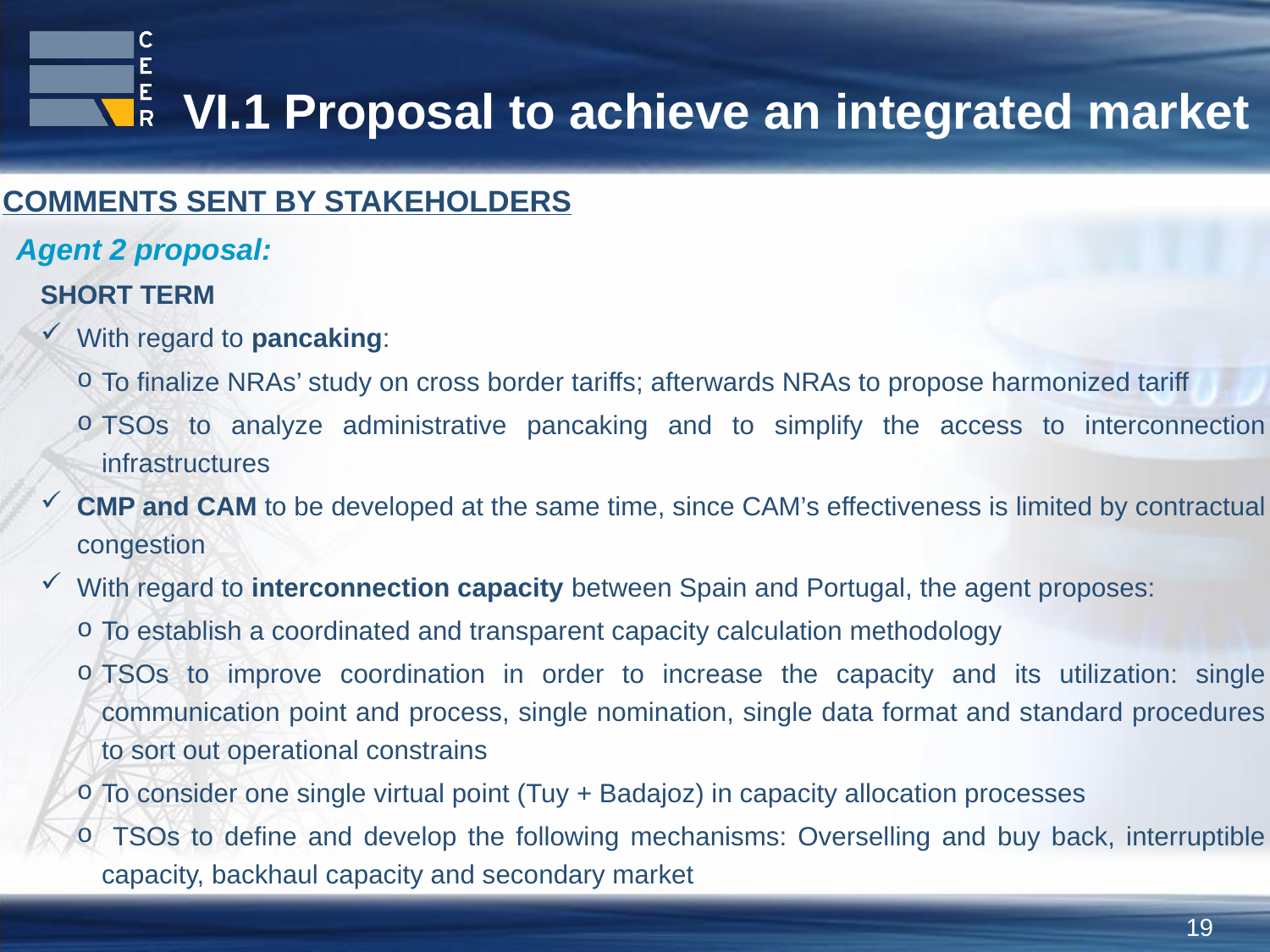

VI.1 Proposal to achieve an integrated market
COMMENTS SENT BY STAKEHOLDERS
Agent 2 proposal:
SHORT TERM
With regard to pancaking:
To finalize NRAs’ study on cross border tariffs; afterwards NRAs to propose harmonized tariff
TSOs to analyze administrative pancaking and to simplify the access to interconnection infrastructures
CMP and CAM to be developed at the same time, since CAM’s effectiveness is limited by contractual congestion
With regard to interconnection capacity between Spain and Portugal, the agent proposes:
To establish a coordinated and transparent capacity calculation methodology
TSOs to improve coordination in order to increase the capacity and its utilization: single communication point and process, single nomination, single data format and standard procedures to sort out operational constrains
To consider one single virtual point (Tuy + Badajoz) in capacity allocation processes
 TSOs to define and develop the following mechanisms: Overselling and buy back, interruptible capacity, backhaul capacity and secondary market